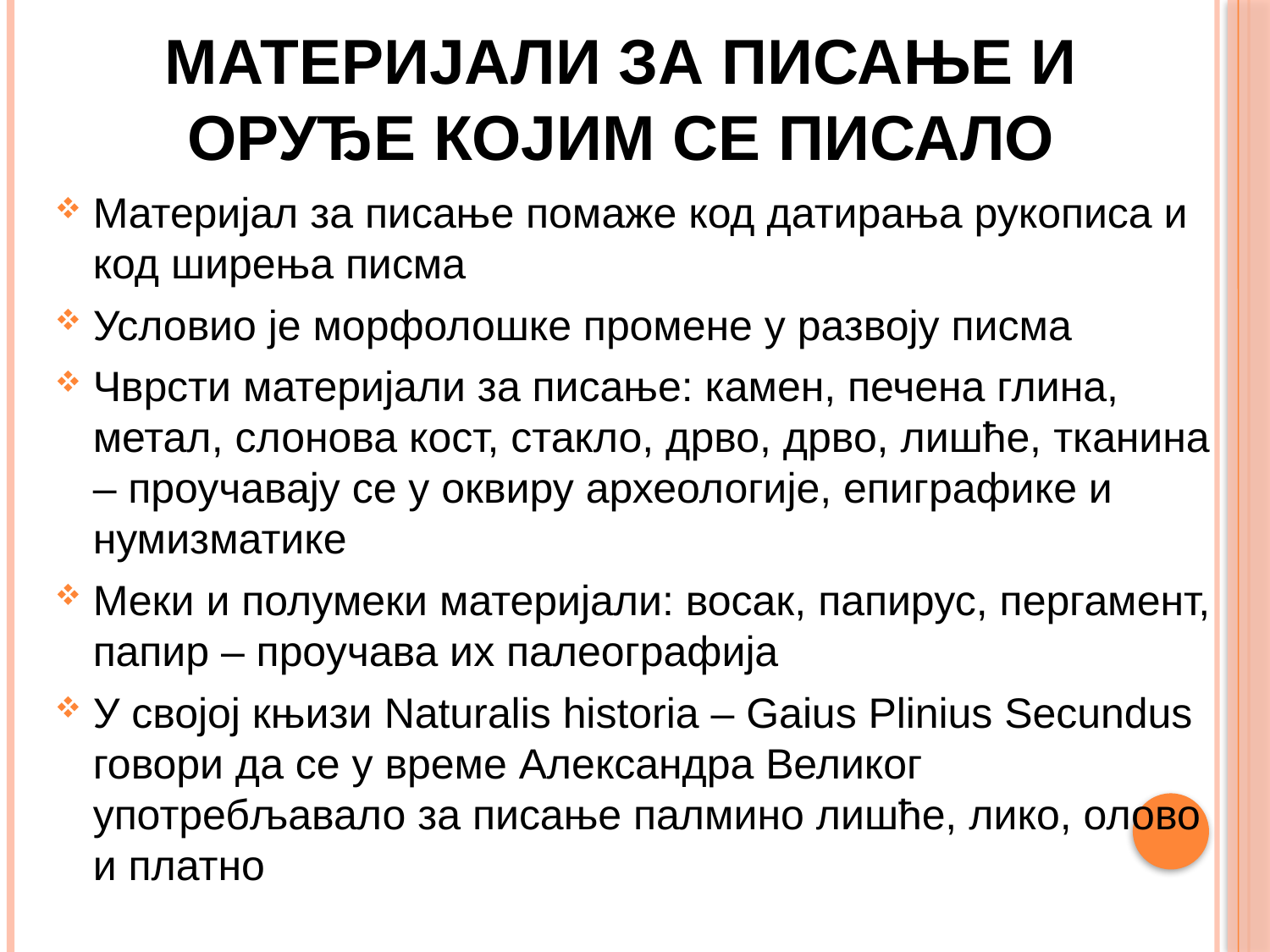

# Материјали за писање и оруђе којим се писало
Материјал за писање помаже код датирања рукописа и код ширења писма
Условио је морфолошке промене у развоју писма
Чврсти материјали за писање: камен, печена глина, метал, слонова кост, стакло, дрво, дрво, лишће, тканина – проучавају се у оквиру археологије, епиграфике и нумизматике
Меки и полумеки материјали: восак, папирус, пергамент, папир – проучава их палеографија
У својој књизи Naturalis historia – Gaius Plinius Secundus говори да се у време Александра Великог употребљавало за писање палмино лишће, лико, олово и платно